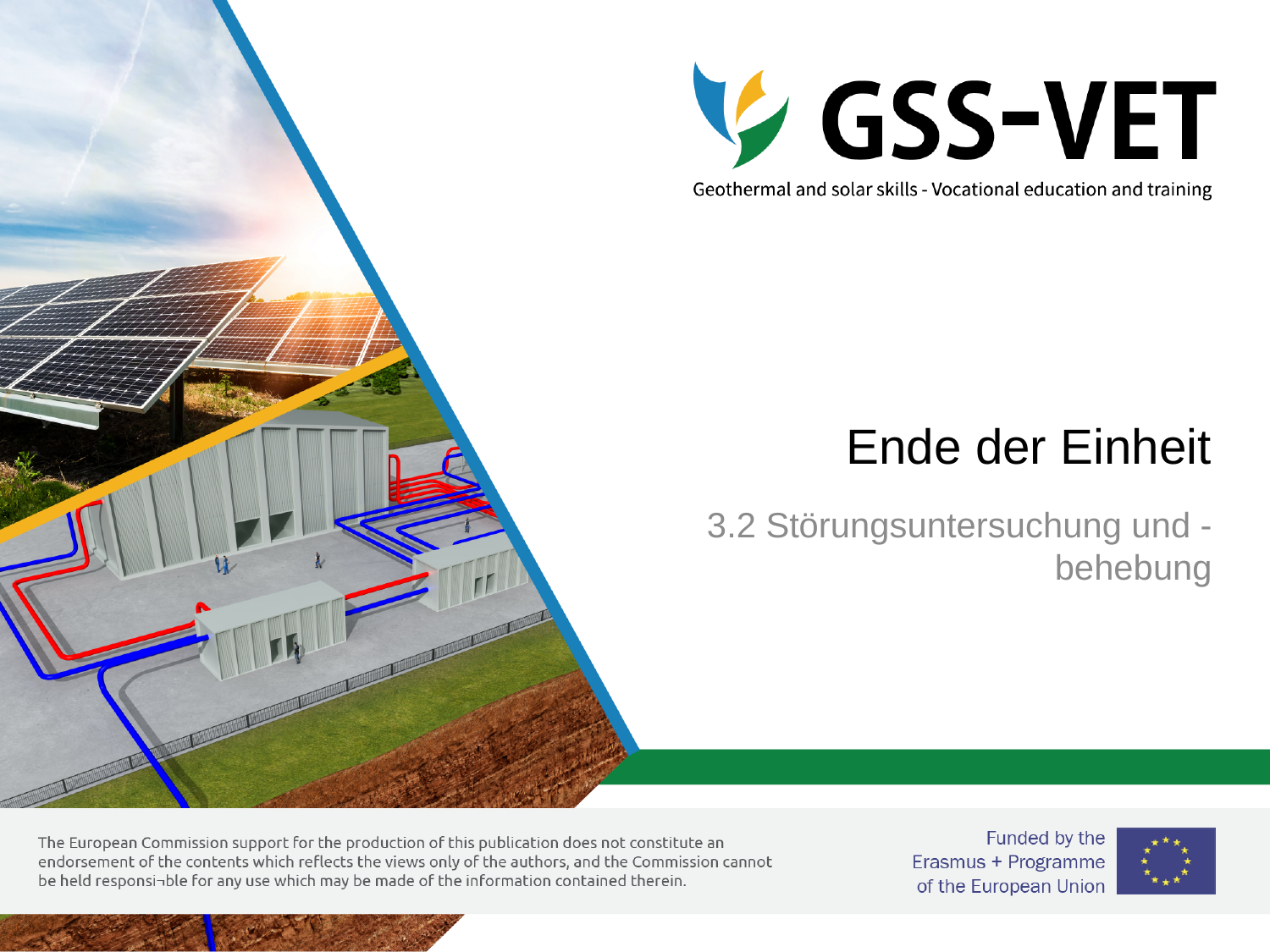

# Ende der Einheit
3.2 Störungsuntersuchung und -behebung